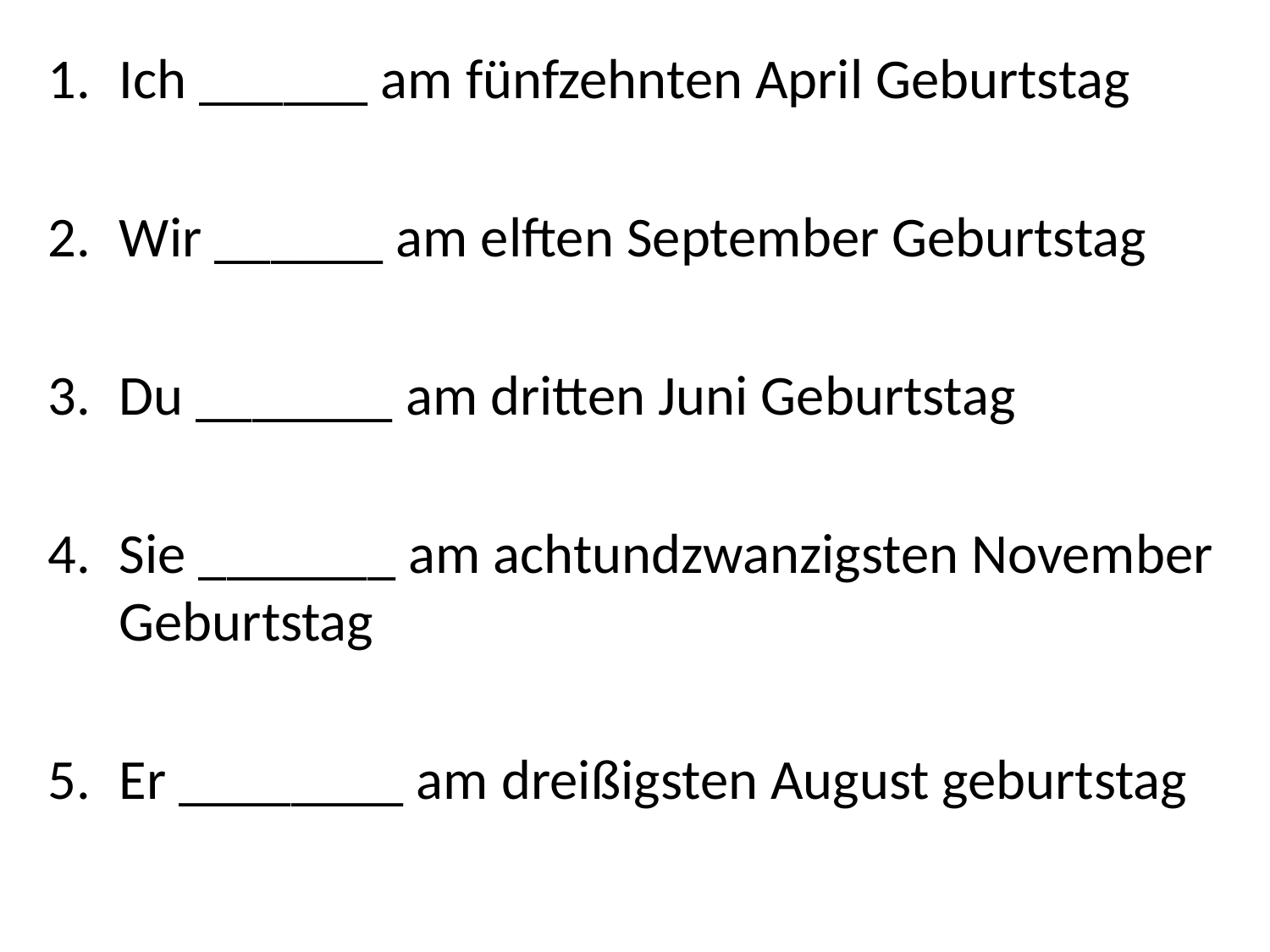

Ich ______ am fünfzehnten April Geburtstag

Wir ______ am elften September Geburtstag

Du _______ am dritten Juni Geburtstag

Sie _______ am achtundzwanzigsten November Geburtstag

Er ________ am dreißigsten August geburtstag